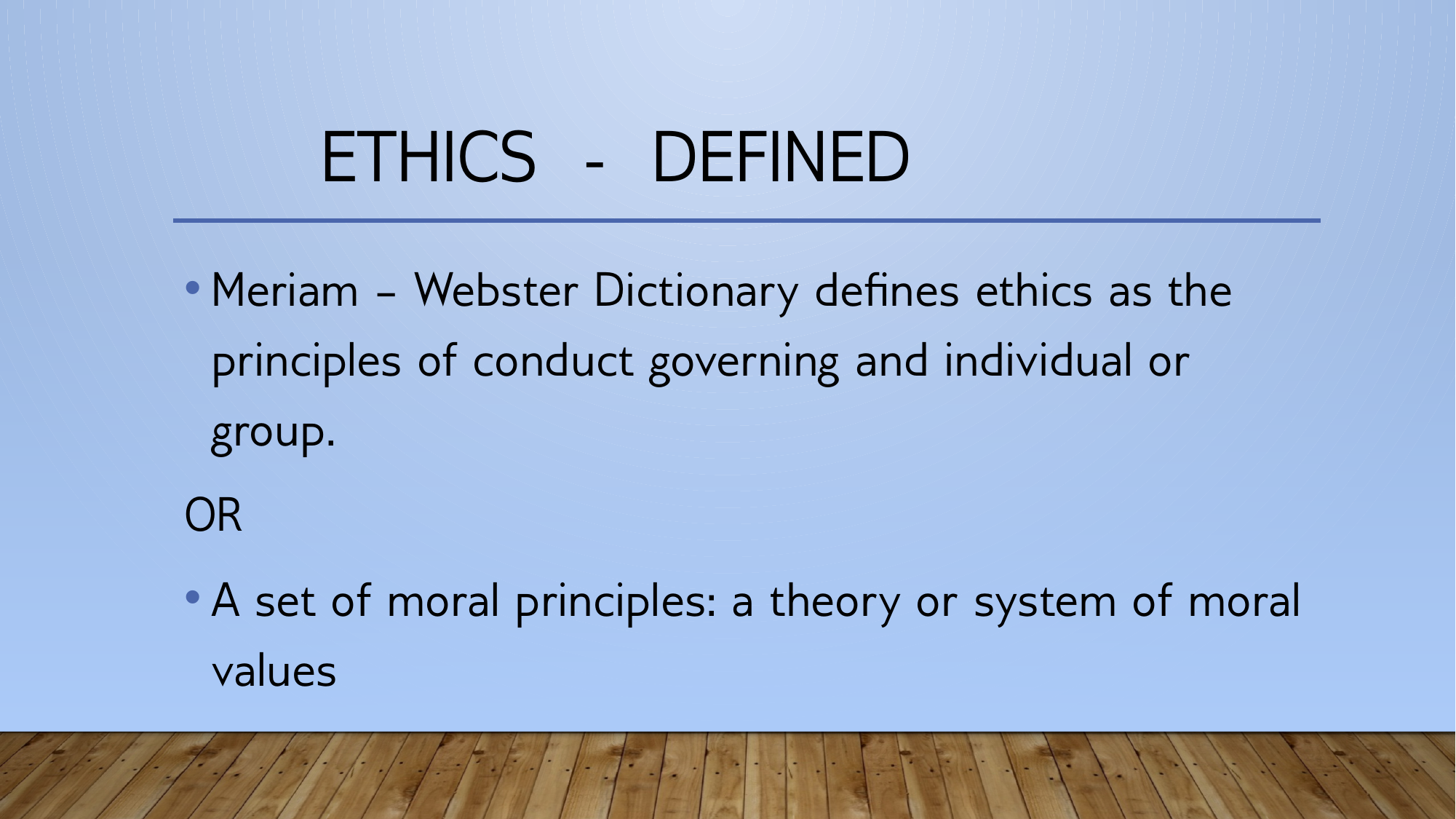

# ETHICS  -  DEFINED
Meriam – Webster Dictionary defines ethics as the principles of conduct governing and individual or group.
OR
A set of moral principles: a theory or system of moral values